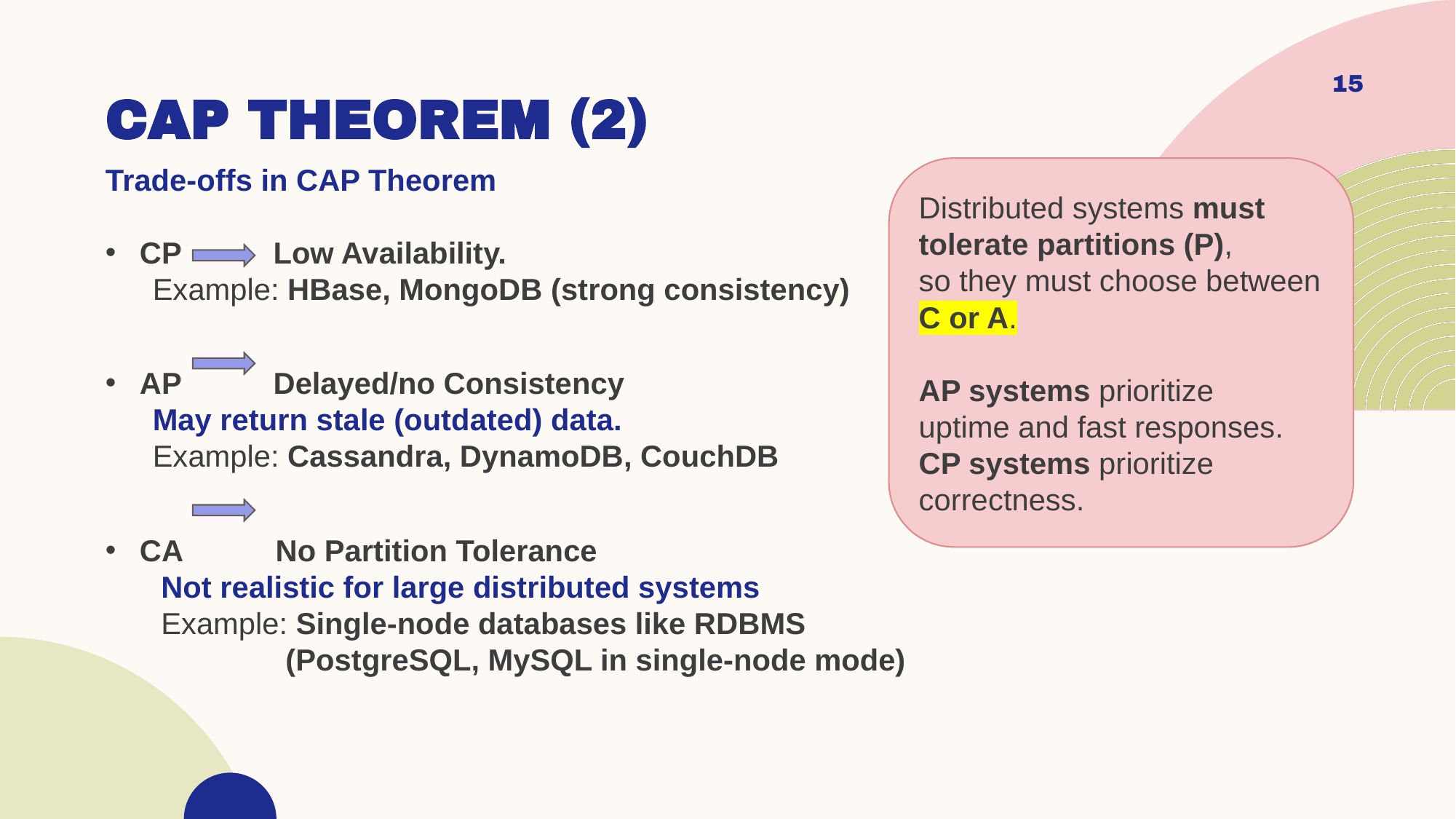

# CAP THEOREM (2)
15
Distributed systems must tolerate partitions (P),
so they must choose between C or A.

AP systems prioritize
uptime and fast responses.
CP systems prioritize correctness.
Trade-offs in CAP Theorem

CP           Low Availability.
   Example: HBase, MongoDB (strong consistency)

AP           Delayed/no Consistency
   May return stale (outdated) data.
   Example: Cassandra, DynamoDB, CouchDB

CA           No Partition Tolerance
    Not realistic for large distributed systems
    Example: Single-node databases like RDBMS
           (PostgreSQL, MySQL in single-node mode)